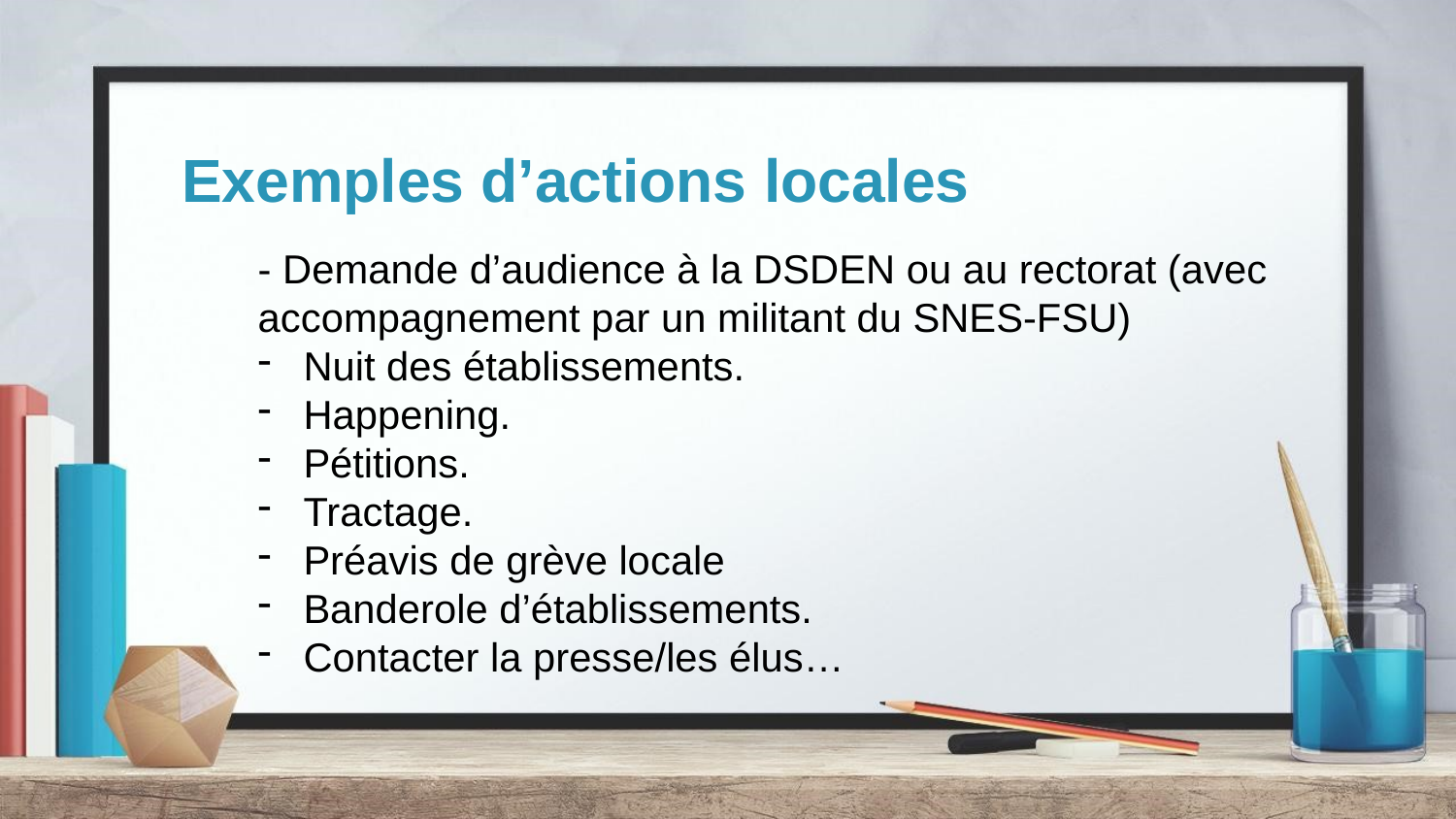

# Exemples d’actions locales
- Demande d’audience à la DSDEN ou au rectorat (avec accompagnement par un militant du SNES-FSU)
Nuit des établissements.
Happening.
Pétitions.
Tractage.
Préavis de grève locale
Banderole d’établissements.
Contacter la presse/les élus…